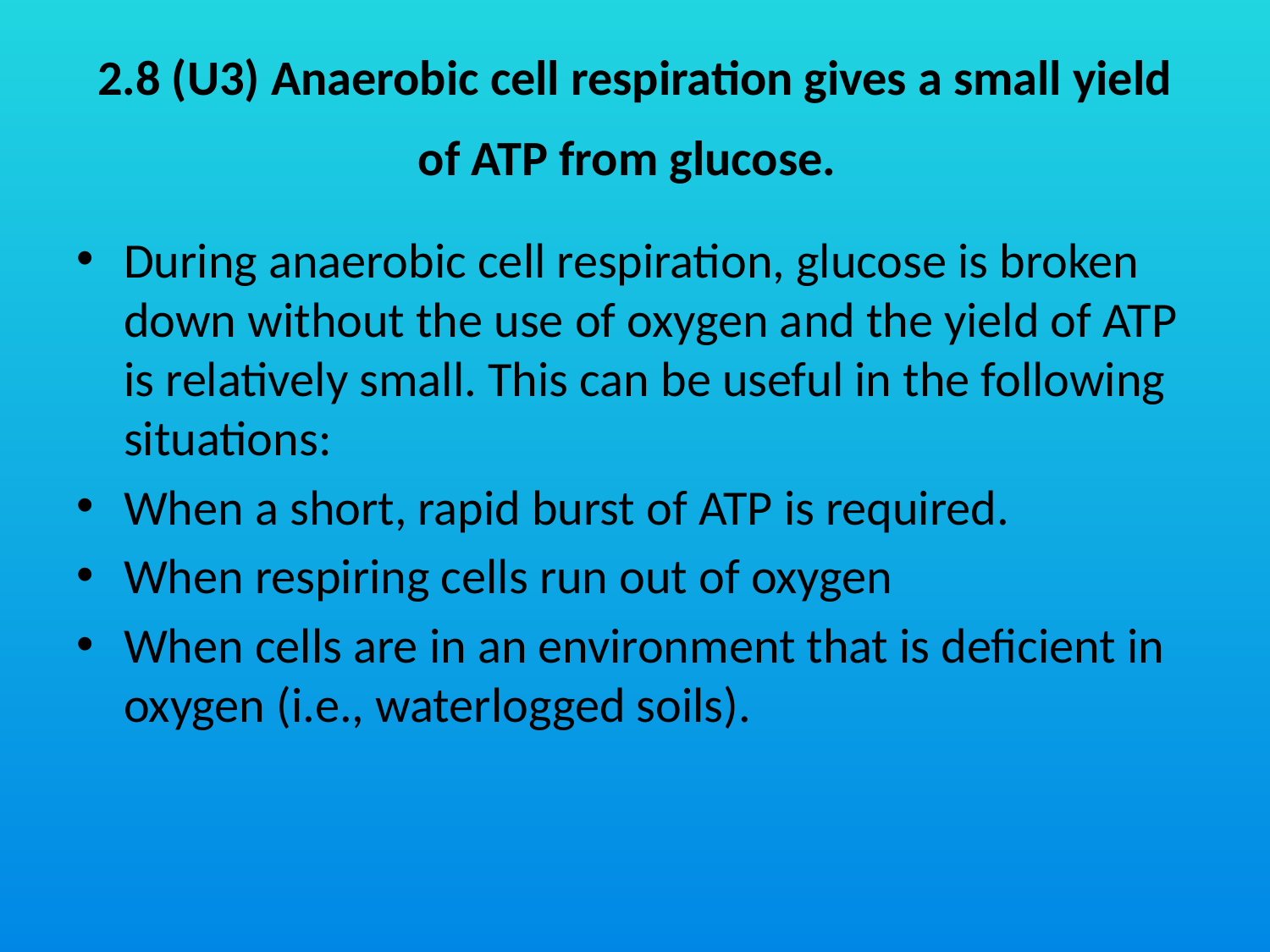

# 2.8 (U3) Anaerobic cell respiration gives a small yield of ATP from glucose.
During anaerobic cell respiration, glucose is broken down without the use of oxygen and the yield of ATP is relatively small. This can be useful in the following situations:
When a short, rapid burst of ATP is required.
When respiring cells run out of oxygen
When cells are in an environment that is deficient in oxygen (i.e., waterlogged soils).